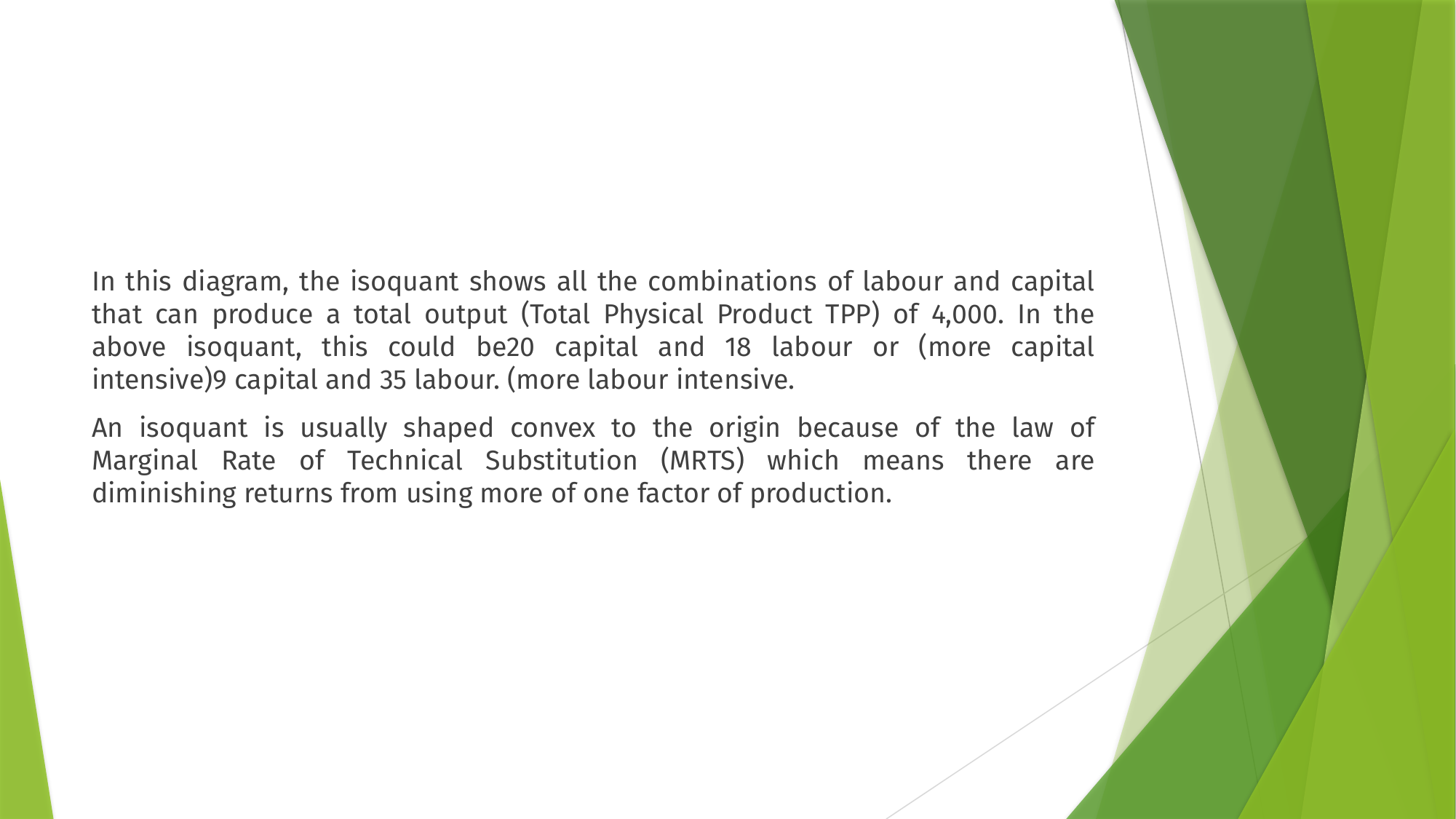

#
In this diagram, the isoquant shows all the combinations of labour and capital that can produce a total output (Total Physical Product TPP) of 4,000. In the above isoquant, this could be20 capital and 18 labour or (more capital intensive)9 capital and 35 labour. (more labour intensive.
An isoquant is usually shaped convex to the origin because of the law of Marginal Rate of Technical Substitution (MRTS) which means there are diminishing returns from using more of one factor of production.